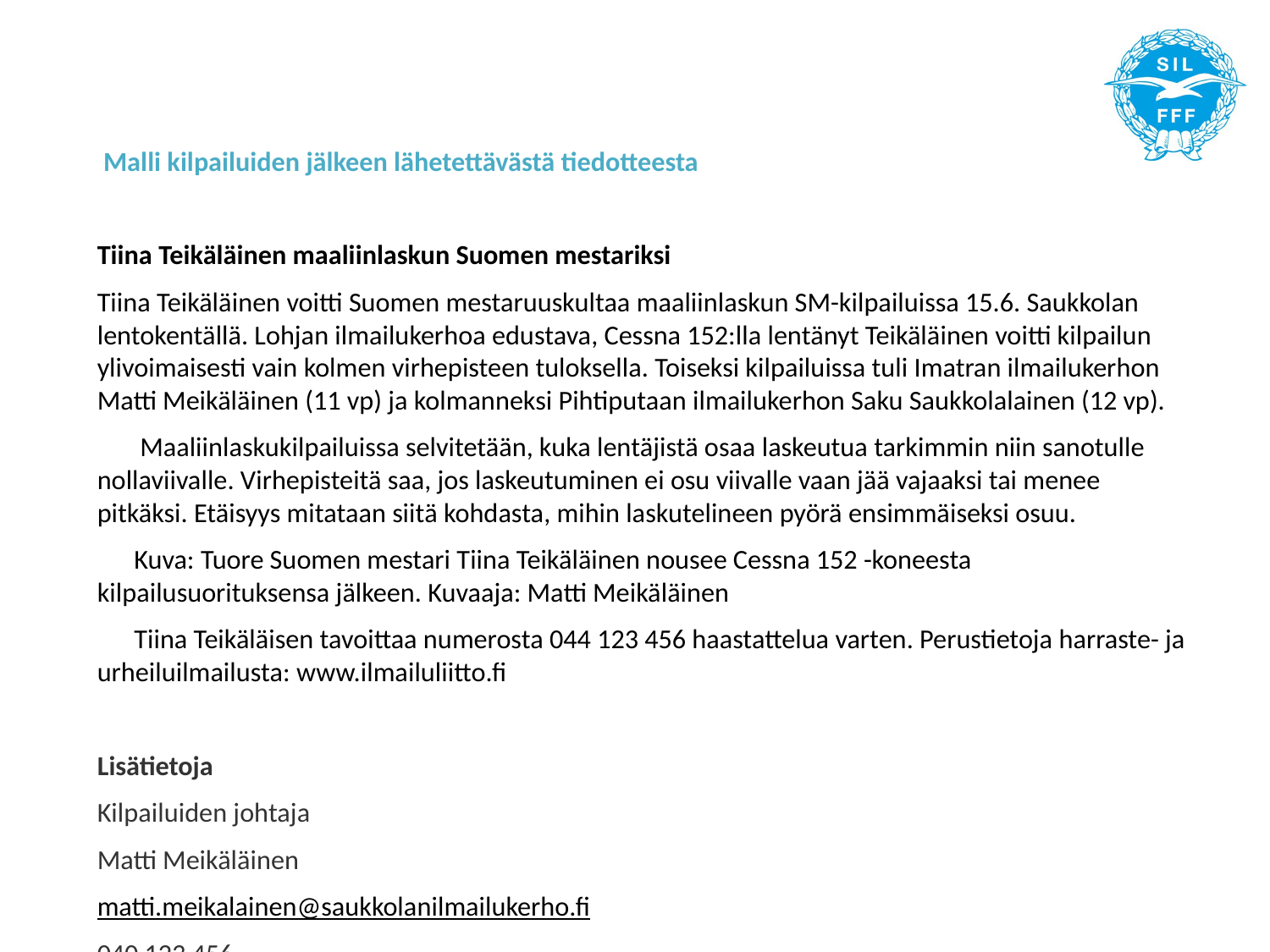

Malli kilpailuiden jälkeen lähetettävästä tiedotteesta

Tiina Teikäläinen maaliinlaskun Suomen mestariksi
Tiina Teikäläinen voitti Suomen mestaruuskultaa maaliinlaskun SM-kilpailuissa 15.6. Saukkolan lentokentällä. Lohjan ilmailukerhoa edustava, Cessna 152:lla lentänyt Teikäläinen voitti kilpailun ylivoimaisesti vain kolmen virhepisteen tuloksella. Toiseksi kilpailuissa tuli Imatran ilmailukerhon Matti Meikäläinen (11 vp) ja kolmanneksi Pihtiputaan ilmailukerhon Saku Saukkolalainen (12 vp).
       Maaliinlaskukilpailuissa selvitetään, kuka lentäjistä osaa laskeutua tarkimmin niin sanotulle nollaviivalle. Virhepisteitä saa, jos laskeutuminen ei osu viivalle vaan jää vajaaksi tai menee pitkäksi. Etäisyys mitataan siitä kohdasta, mihin laskutelineen pyörä ensimmäiseksi osuu.
      Kuva: Tuore Suomen mestari Tiina Teikäläinen nousee Cessna 152 -koneesta kilpailusuorituksensa jälkeen. Kuvaaja: Matti Meikäläinen
      Tiina Teikäläisen tavoittaa numerosta 044 123 456 haastattelua varten. Perustietoja harraste- ja urheiluilmailusta: www.ilmailuliitto.fi

Lisätietoja
Kilpailuiden johtaja
Matti Meikäläinen
matti.meikalainen@saukkolanilmailukerho.fi
040 123 456